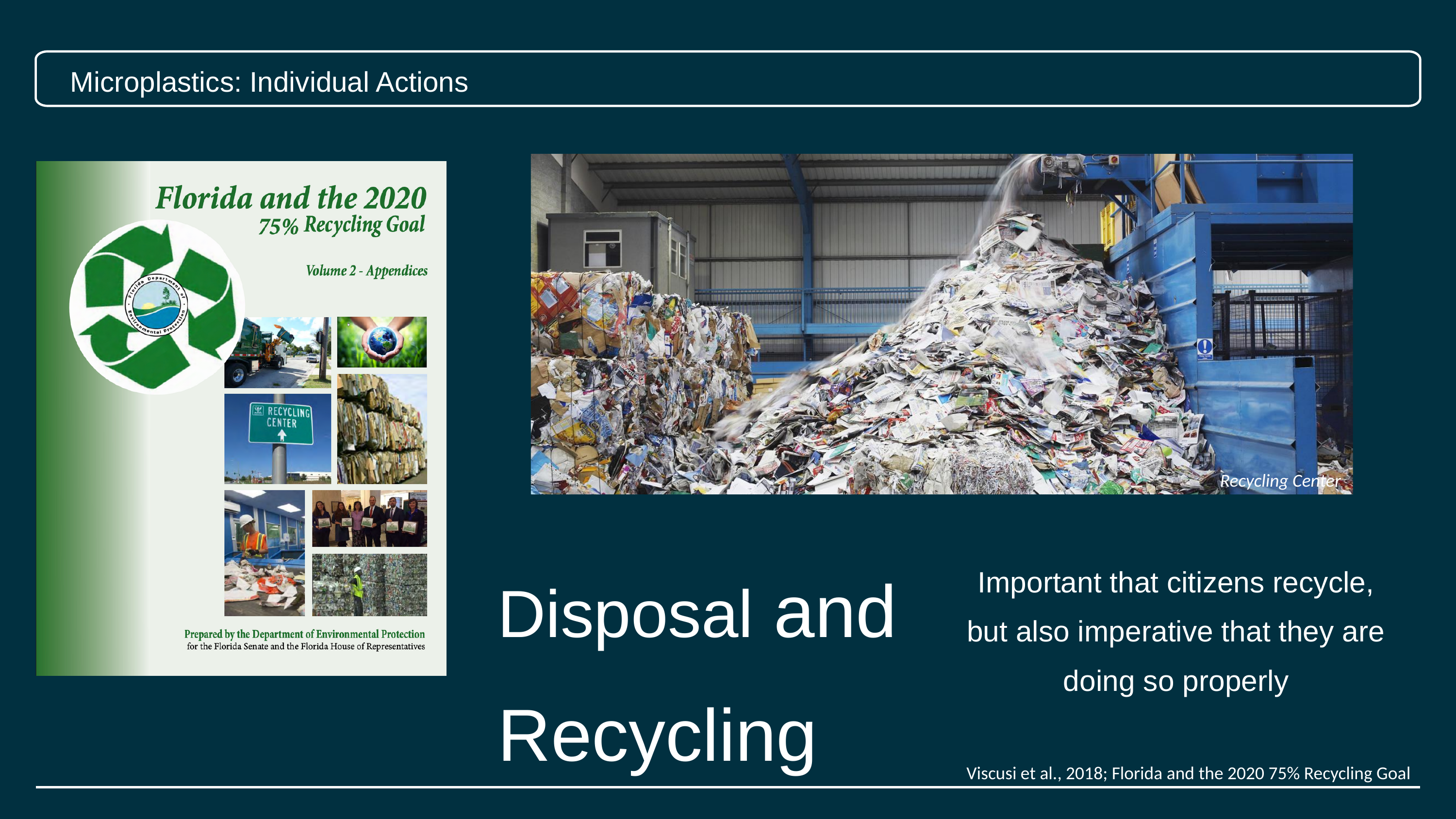

Microplastics: Individual Actions

Recycling Center
Disposal and Recycling
Important that citizens recycle, but also imperative that they are doing so properly
Viscusi et al., 2018; Florida and the 2020 75% Recycling Goal